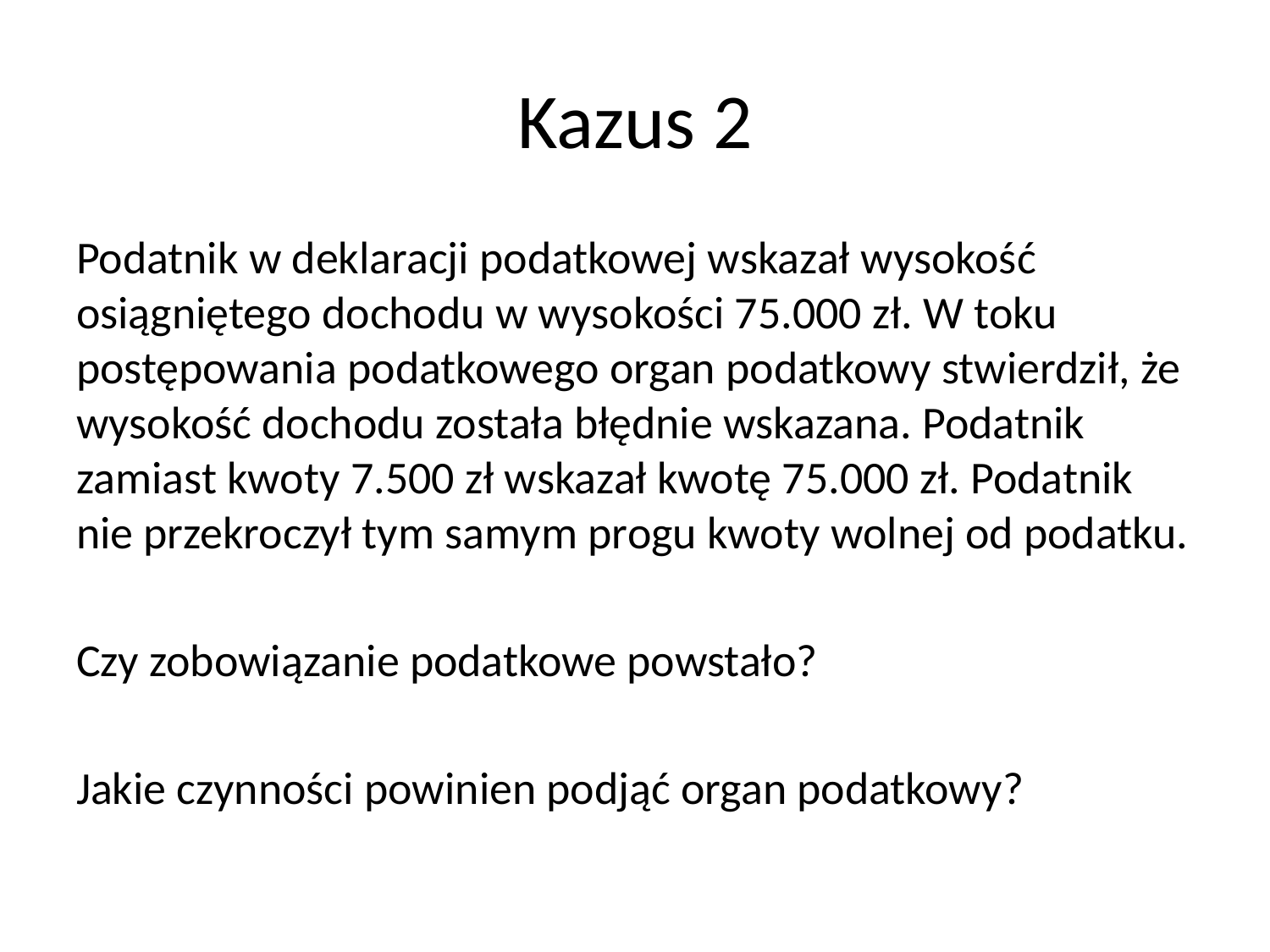

# Kazus 2
Podatnik w deklaracji podatkowej wskazał wysokość osiągniętego dochodu w wysokości 75.000 zł. W toku postępowania podatkowego organ podatkowy stwierdził, że wysokość dochodu została błędnie wskazana. Podatnik zamiast kwoty 7.500 zł wskazał kwotę 75.000 zł. Podatnik nie przekroczył tym samym progu kwoty wolnej od podatku.

Czy zobowiązanie podatkowe powstało?

Jakie czynności powinien podjąć organ podatkowy?